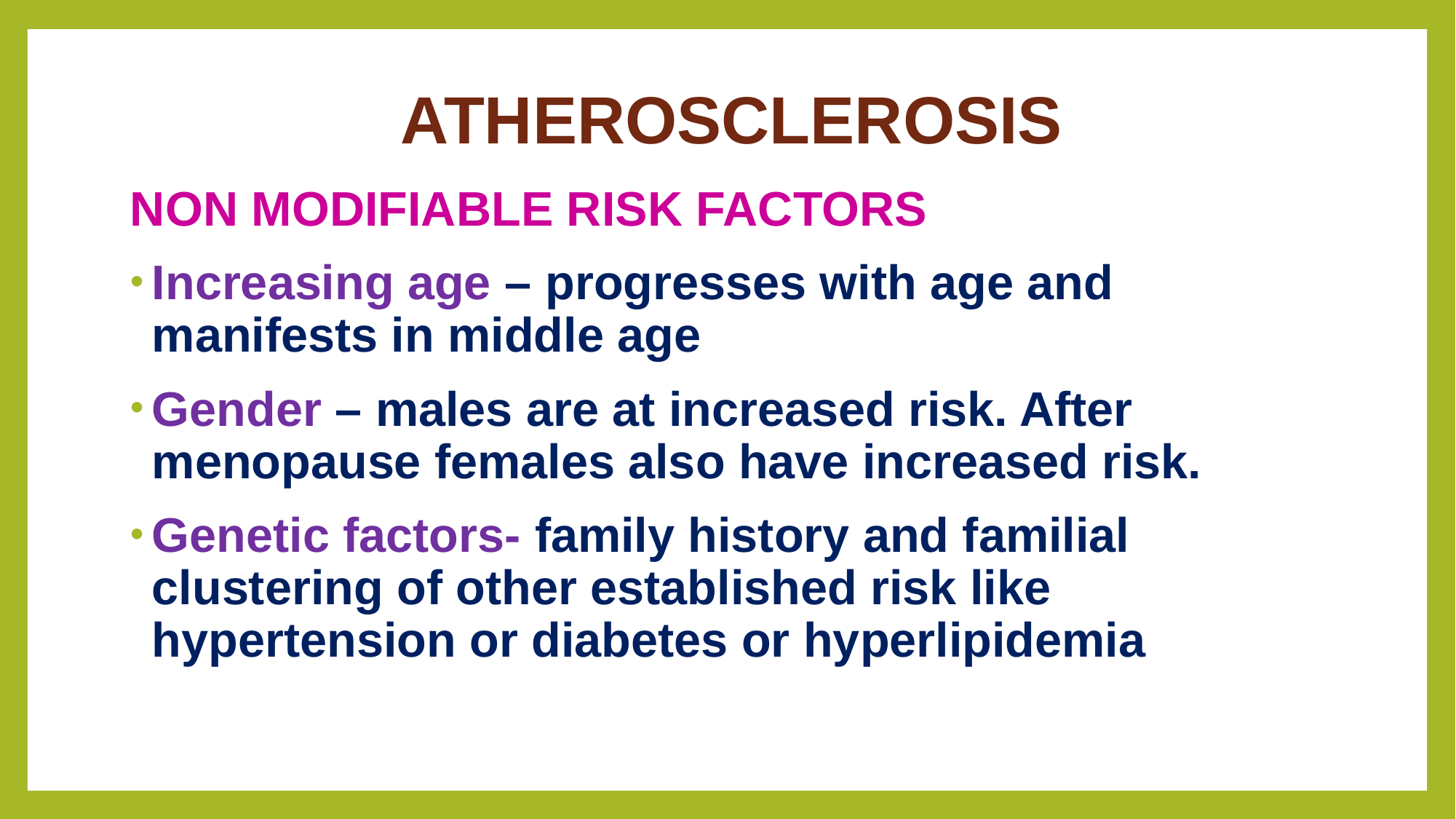

# ATHEROSCLEROSIS
NON MODIFIABLE RISK FACTORS
Increasing age – progresses with age and manifests in middle age
Gender – males are at increased risk. After menopause females also have increased risk.
Genetic factors- family history and familial clustering of other established risk like hypertension or diabetes or hyperlipidemia